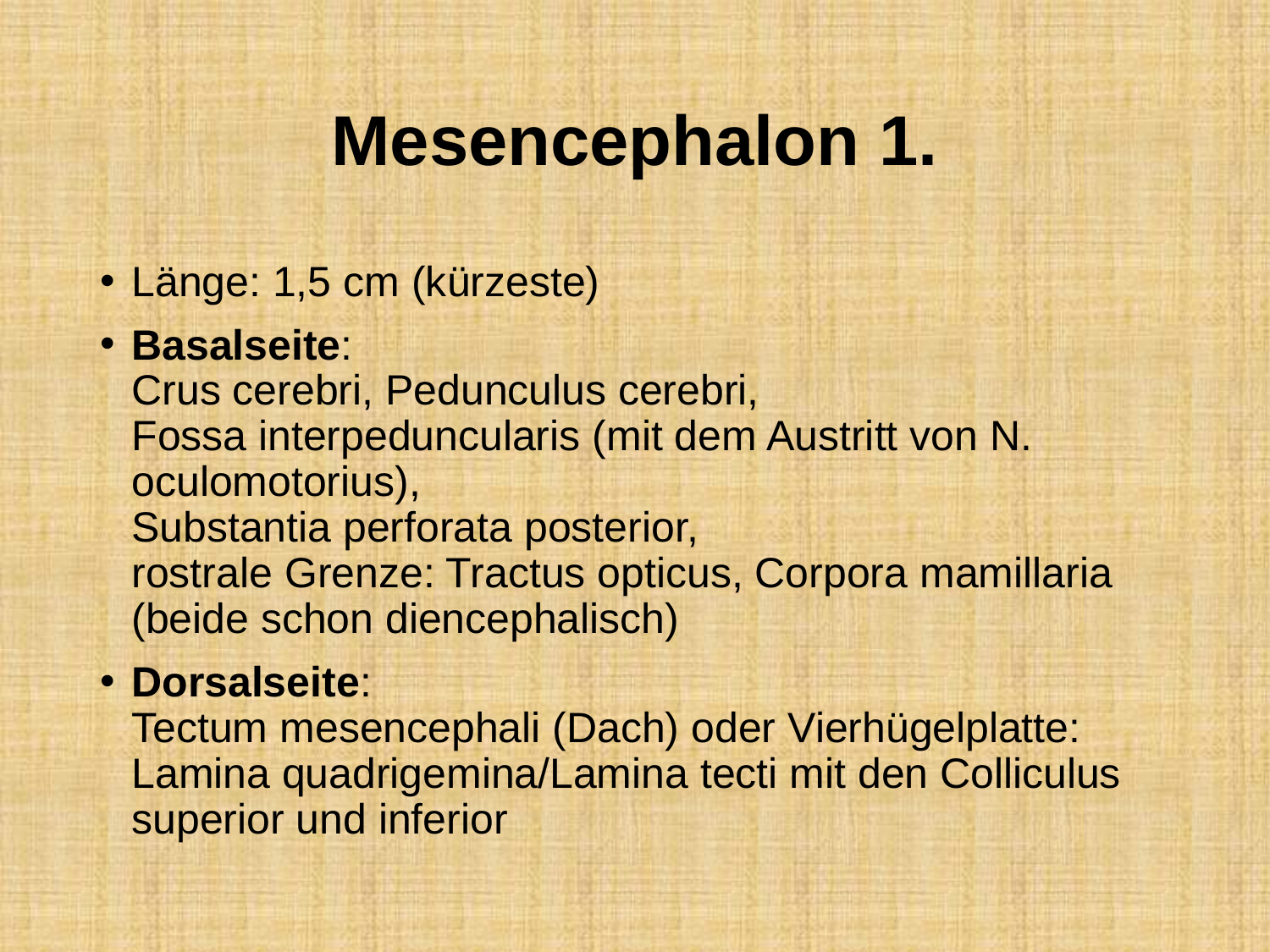

# Mesencephalon 1.
Länge: 1,5 cm (kürzeste)
Basalseite:
Crus cerebri, Pedunculus cerebri,
Fossa interpeduncularis (mit dem Austritt von N. oculomotorius),
Substantia perforata posterior,
rostrale Grenze: Tractus opticus, Corpora mamillaria (beide schon diencephalisch)
Dorsalseite:
Tectum mesencephali (Dach) oder Vierhügelplatte: Lamina quadrigemina/Lamina tecti mit den Colliculus superior und inferior